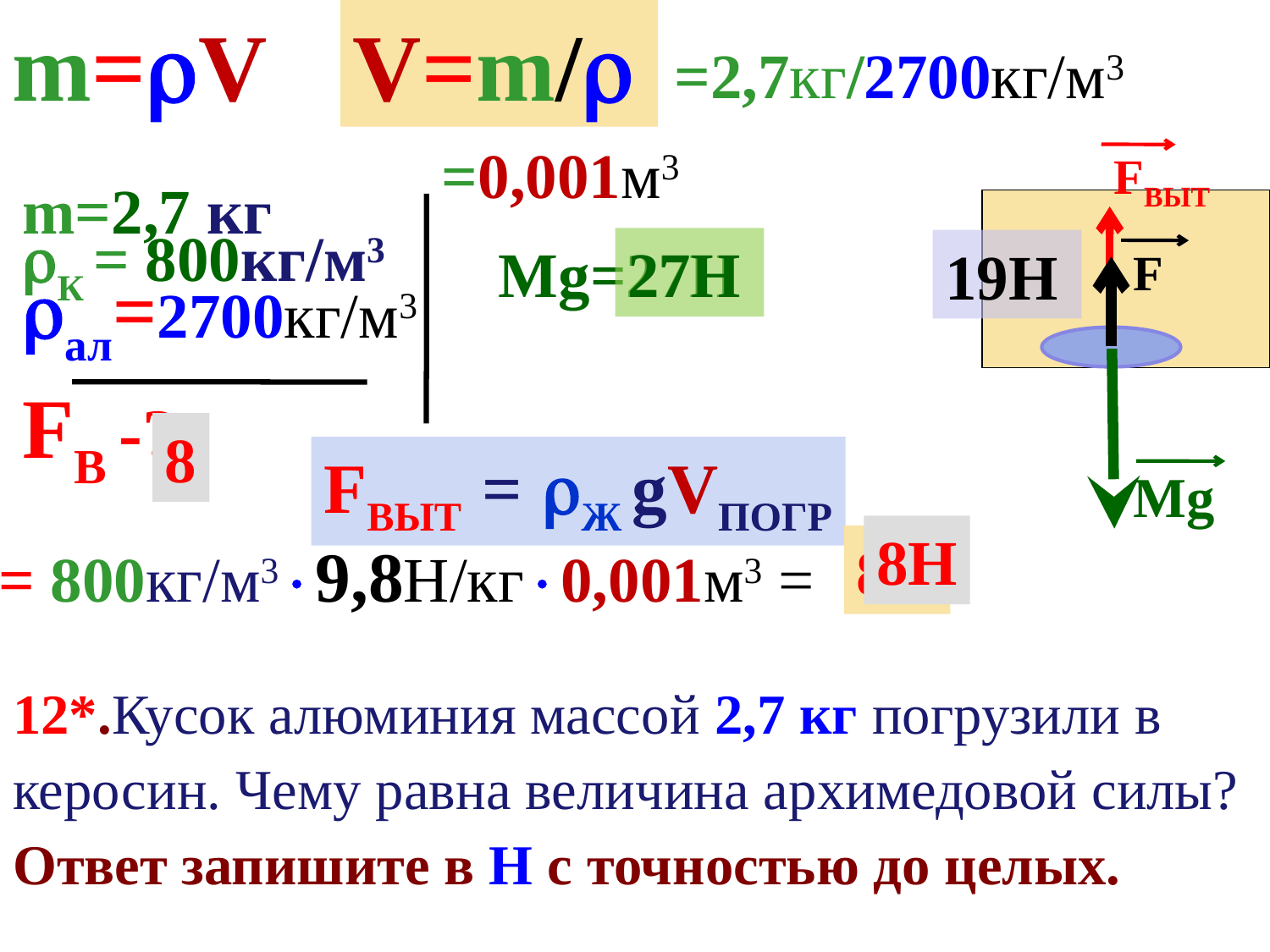

m=ρV
V=m/ρ
=2,7кг/2700кг/м3
=0,001м3
FВЫТ
m=2,7 кг
ρК = 800кг/м3
ρал=2700кг/м3

FВ -?

Mg=27Н
27Н
19Н
F

8
Fвыт  =  ρЖ gVПОГР
Mg
8H
= 800кг/м3⋅9,8Н/кг⋅0,001м3 =
8H
12*.Кусок алюминия массой 2,7 кг погрузили в керосин. Чему равна величина архимедовой силы? Ответ запишите в Н с точностью до целых.